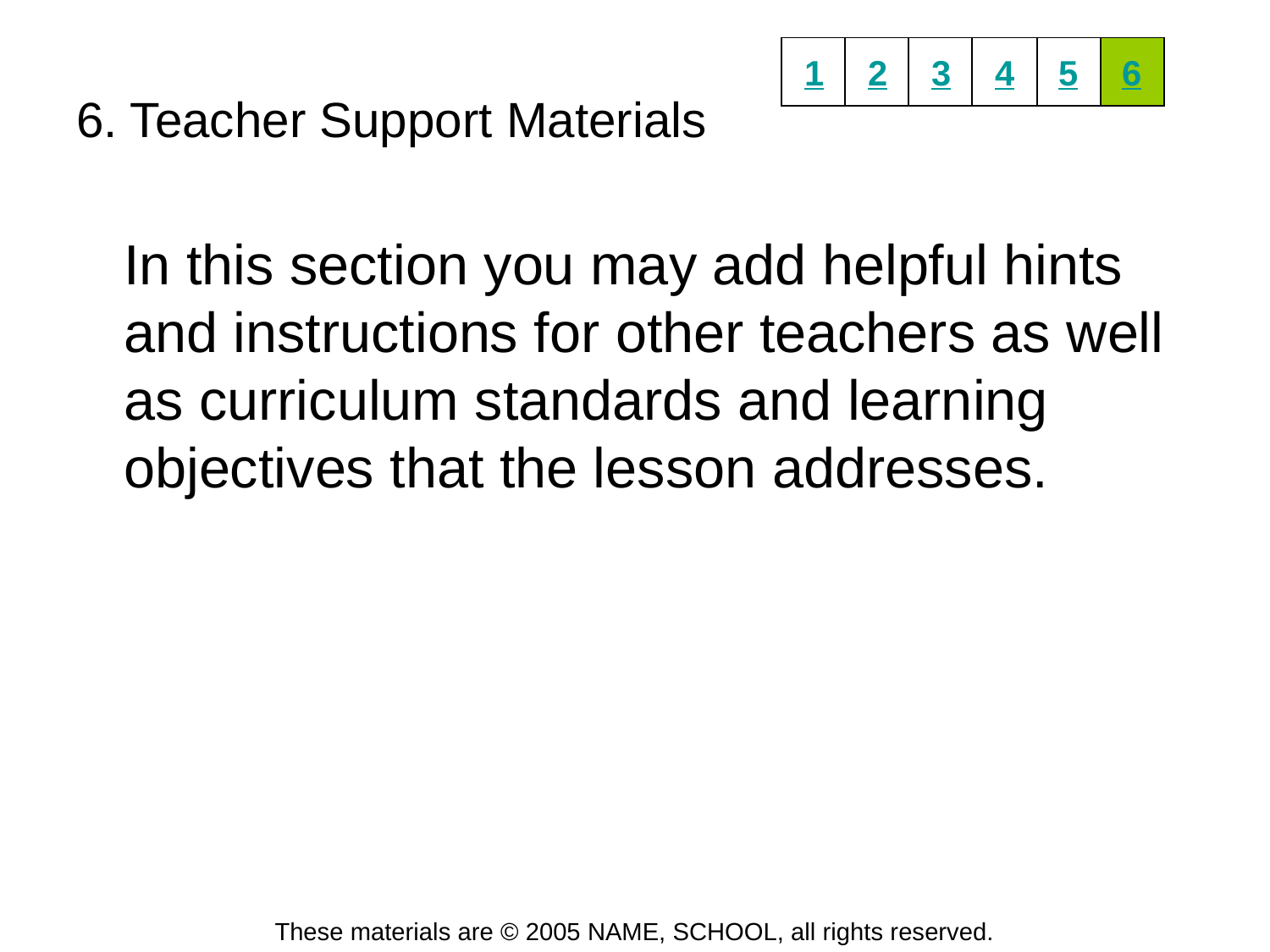

1
2
3
4
5
6
# 6. Teacher Support Materials
	In this section you may add helpful hints and instructions for other teachers as well as curriculum standards and learning objectives that the lesson addresses.

These materials are © 2005 NAME, SCHOOL, all rights reserved.